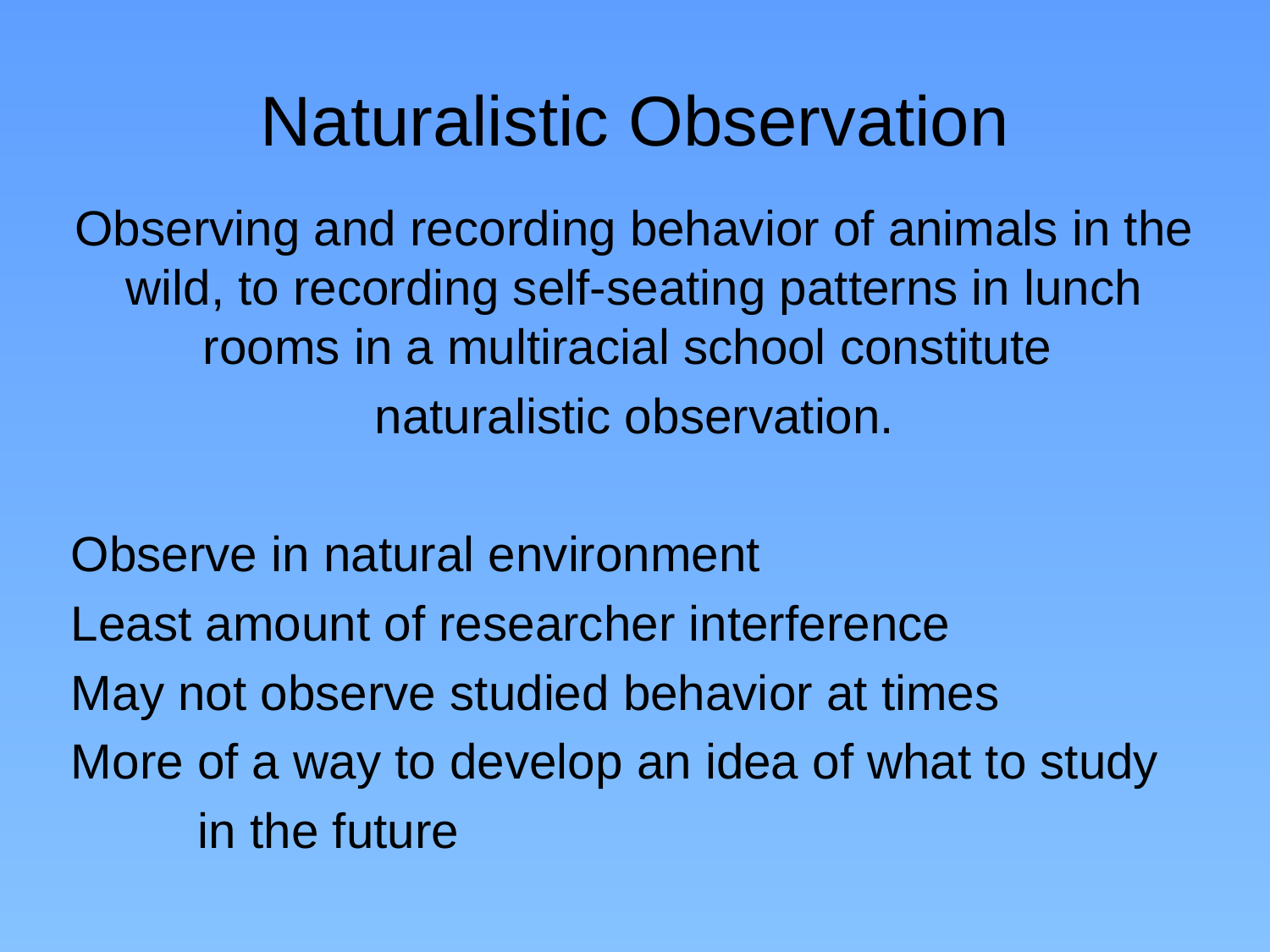

# Naturalistic Observation
Observing and recording behavior of animals in the wild, to recording self-seating patterns in lunch rooms in a multiracial school constitute
naturalistic observation.

Observe in natural environment
Least amount of researcher interference
May not observe studied behavior at times
More of a way to develop an idea of what to study
	in the future